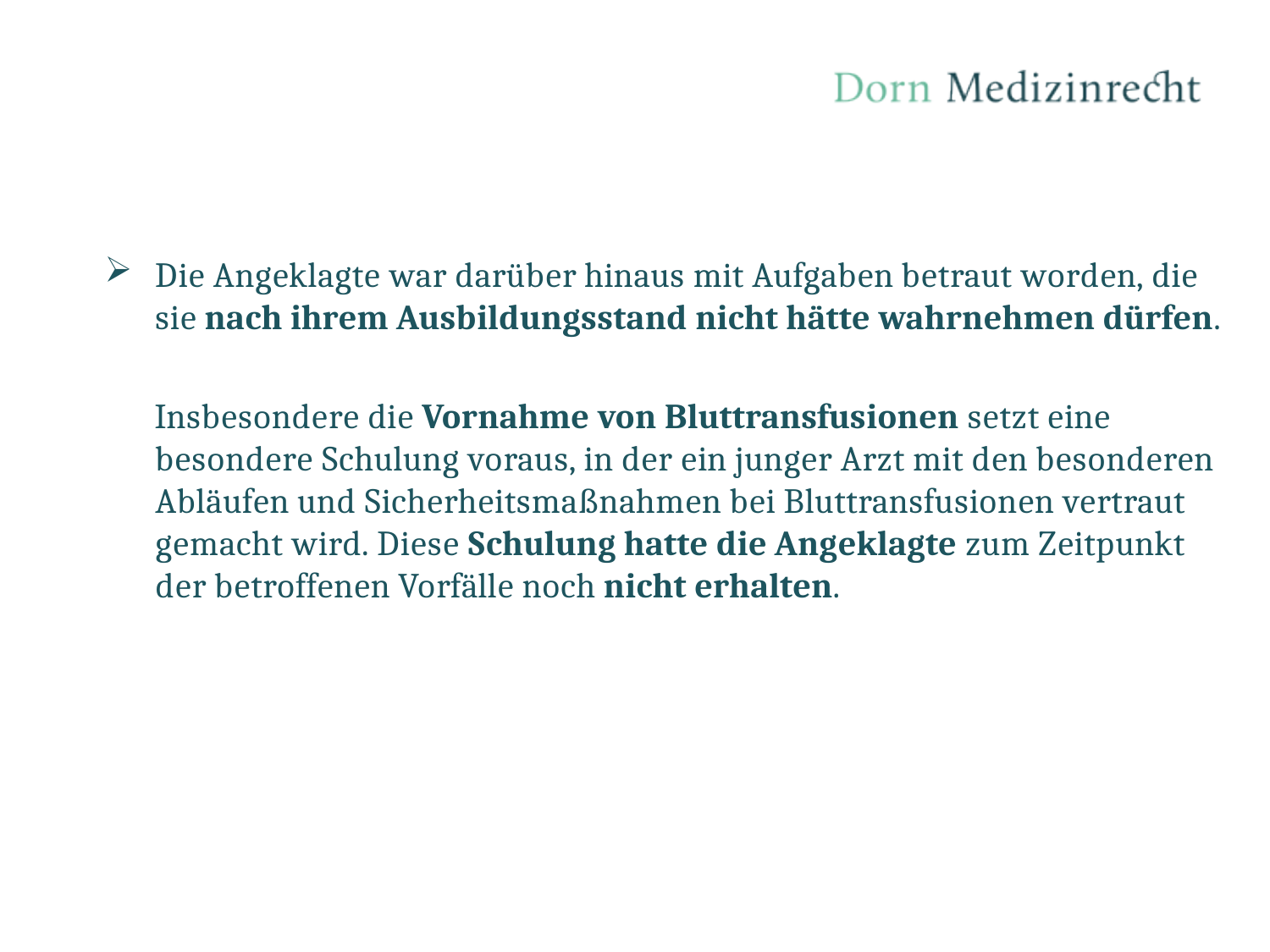

Die Angeklagte war darüber hinaus mit Aufgaben betraut worden, die sie nach ihrem Ausbildungsstand nicht hätte wahrnehmen dürfen.

Insbesondere die Vornahme von Bluttransfusionen setzt eine besondere Schulung voraus, in der ein junger Arzt mit den besonderen Abläufen und Sicherheitsmaßnahmen bei Bluttransfusionen vertraut gemacht wird. Diese Schulung hatte die Angeklagte zum Zeitpunkt der betroffenen Vorfälle noch nicht erhalten.